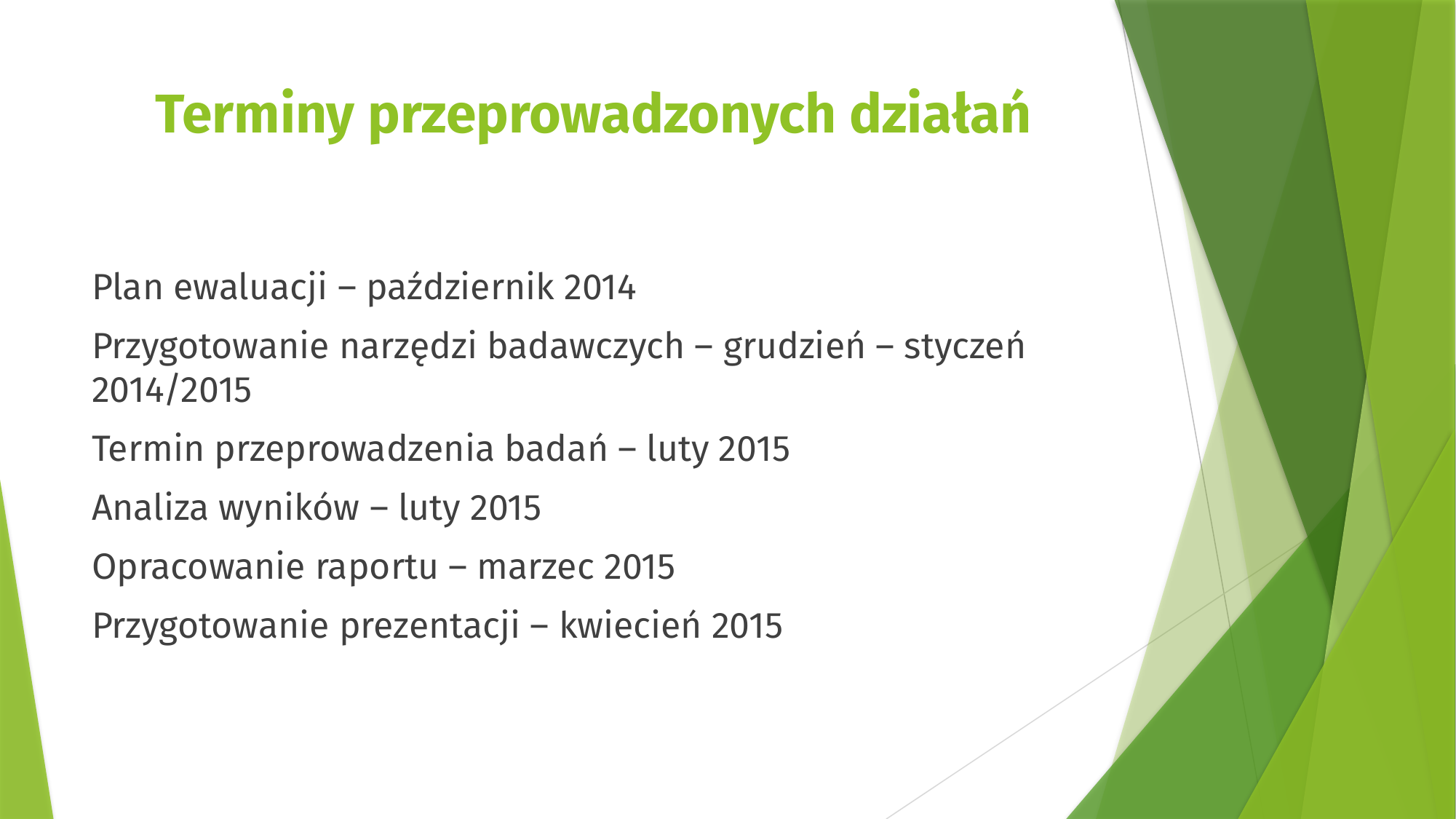

# Terminy przeprowadzonych działań
Plan ewaluacji – październik 2014
Przygotowanie narzędzi badawczych – grudzień – styczeń 2014/2015
Termin przeprowadzenia badań – luty 2015
Analiza wyników – luty 2015
Opracowanie raportu – marzec 2015
Przygotowanie prezentacji – kwiecień 2015